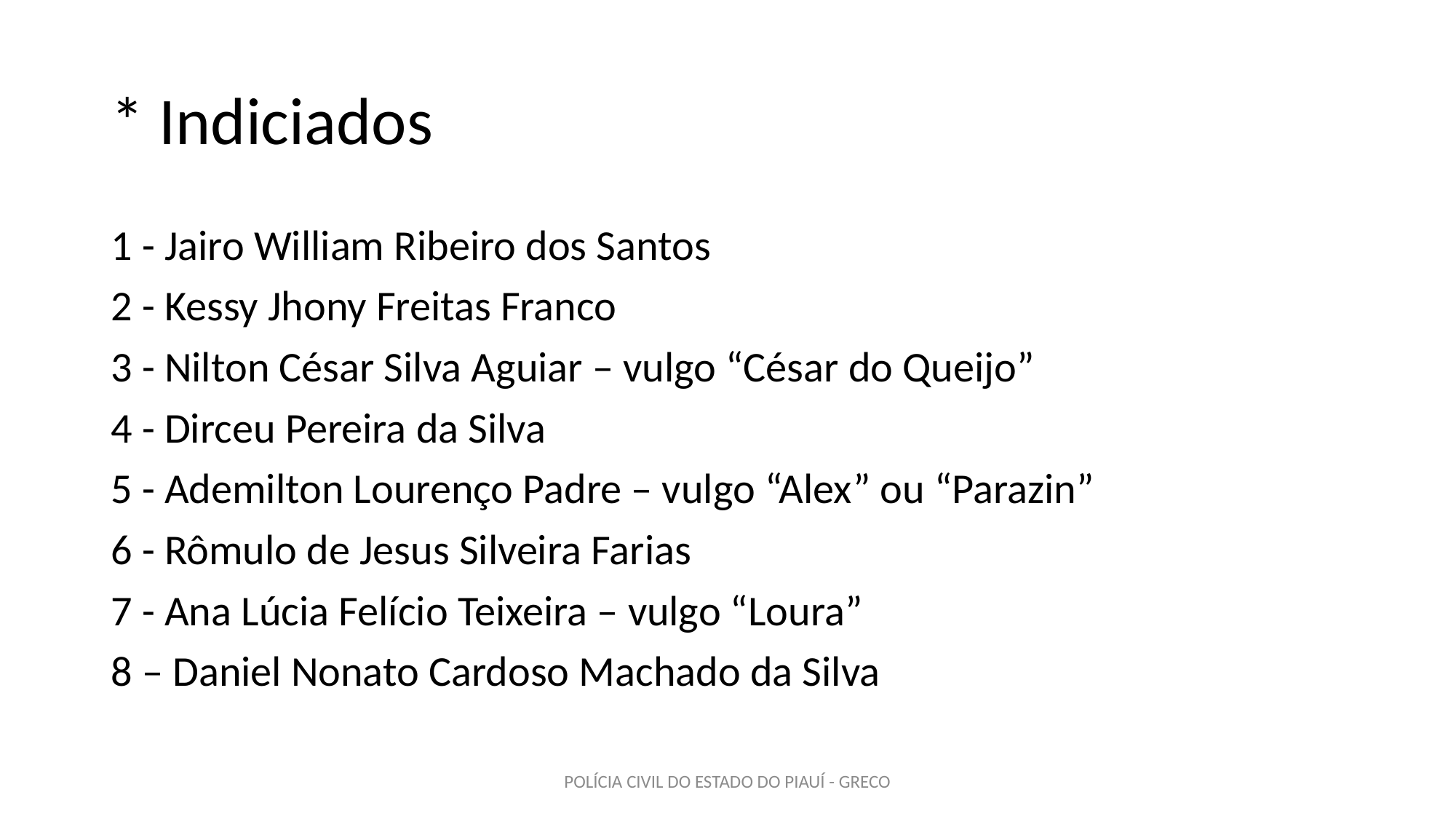

# * Indiciados
1 - Jairo William Ribeiro dos Santos
2 - Kessy Jhony Freitas Franco
3 - Nilton César Silva Aguiar – vulgo “César do Queijo”
4 - Dirceu Pereira da Silva
5 - Ademilton Lourenço Padre – vulgo “Alex” ou “Parazin”
6 - Rômulo de Jesus Silveira Farias
7 - Ana Lúcia Felício Teixeira – vulgo “Loura”
8 – Daniel Nonato Cardoso Machado da Silva
POLÍCIA CIVIL DO ESTADO DO PIAUÍ - GRECO